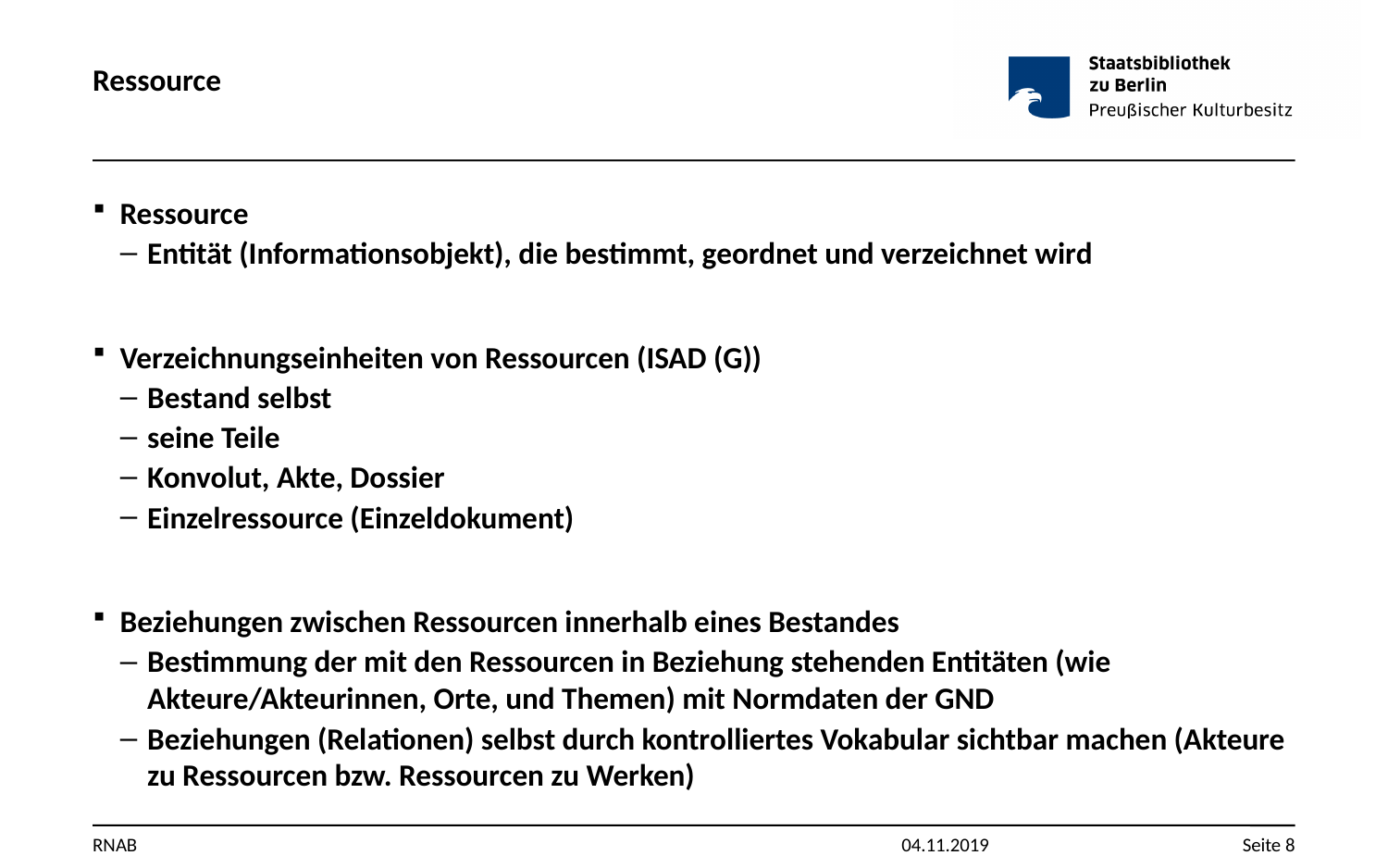

# Ressource
Ressource
Entität (Informationsobjekt), die bestimmt, geordnet und verzeichnet wird

Verzeichnungseinheiten von Ressourcen (ISAD (G))
Bestand selbst
seine Teile
Konvolut, Akte, Dossier
Einzelressource (Einzeldokument)

Beziehungen zwischen Ressourcen innerhalb eines Bestandes
Bestimmung der mit den Ressourcen in Beziehung stehenden Entitäten (wie Akteure/Akteurinnen, Orte, und Themen) mit Normdaten der GND
Beziehungen (Relationen) selbst durch kontrolliertes Vokabular sichtbar machen (Akteure zu Ressourcen bzw. Ressourcen zu Werken)